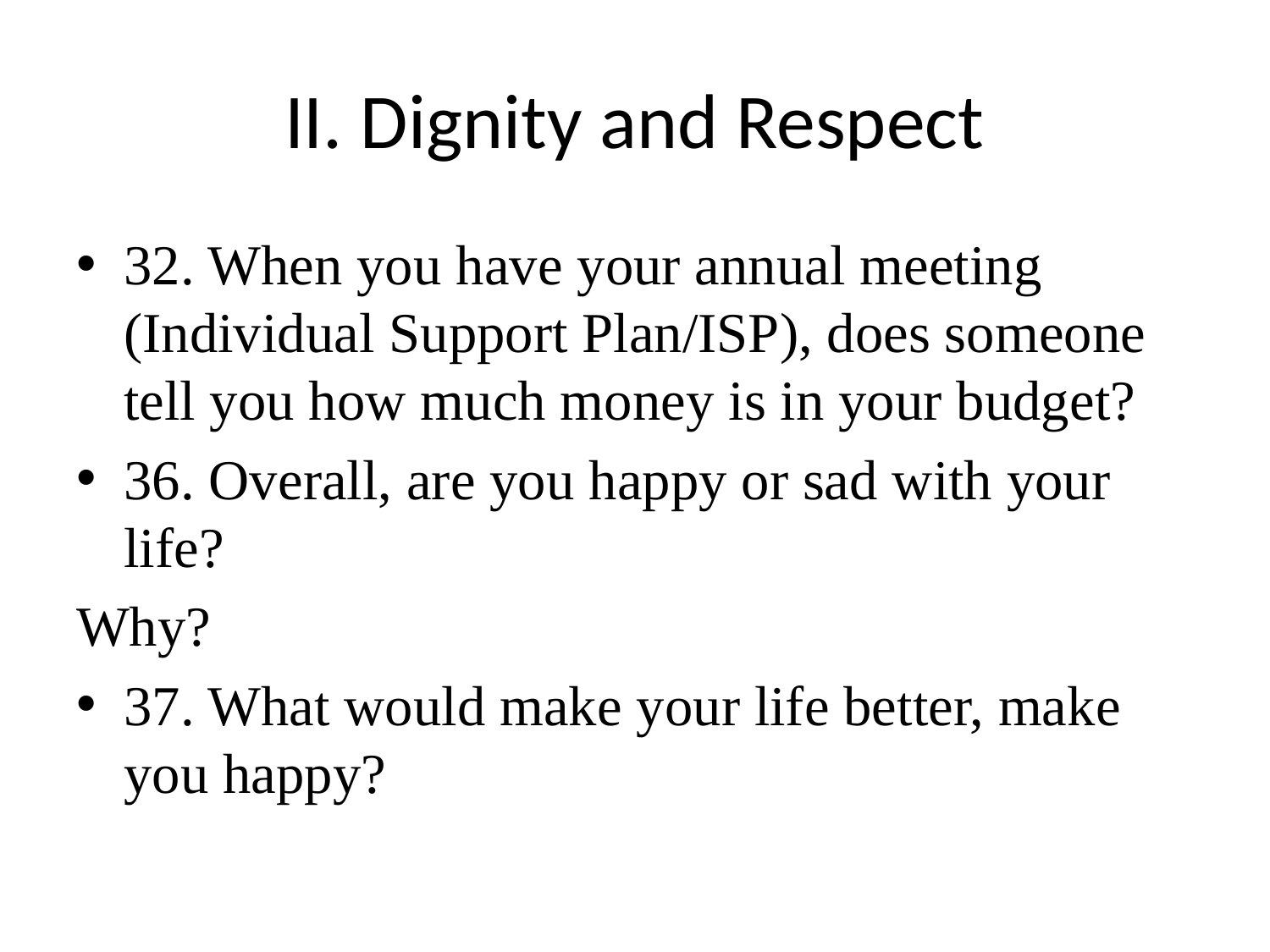

# II. Dignity and Respect
32. When you have your annual meeting (Individual Support Plan/ISP), does someone tell you how much money is in your budget?
36. Overall, are you happy or sad with your life?
Why?
37. What would make your life better, make you happy?